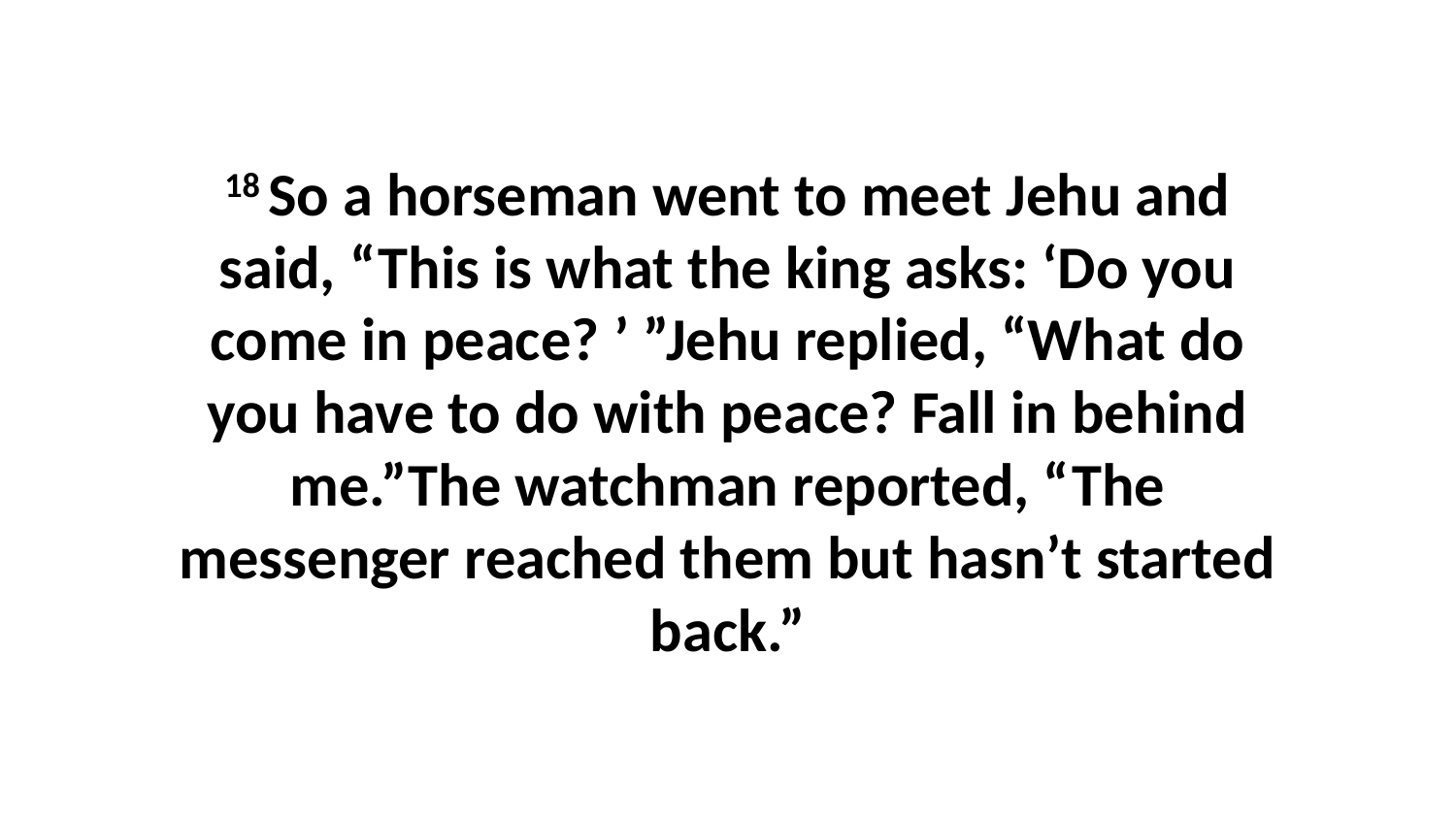

18 So a horseman went to meet Jehu and said, “This is what the king asks: ‘Do you come in peace? ’ ”Jehu replied, “What do you have to do with peace? Fall in behind me.”The watchman reported, “The messenger reached them but hasn’t started back.”